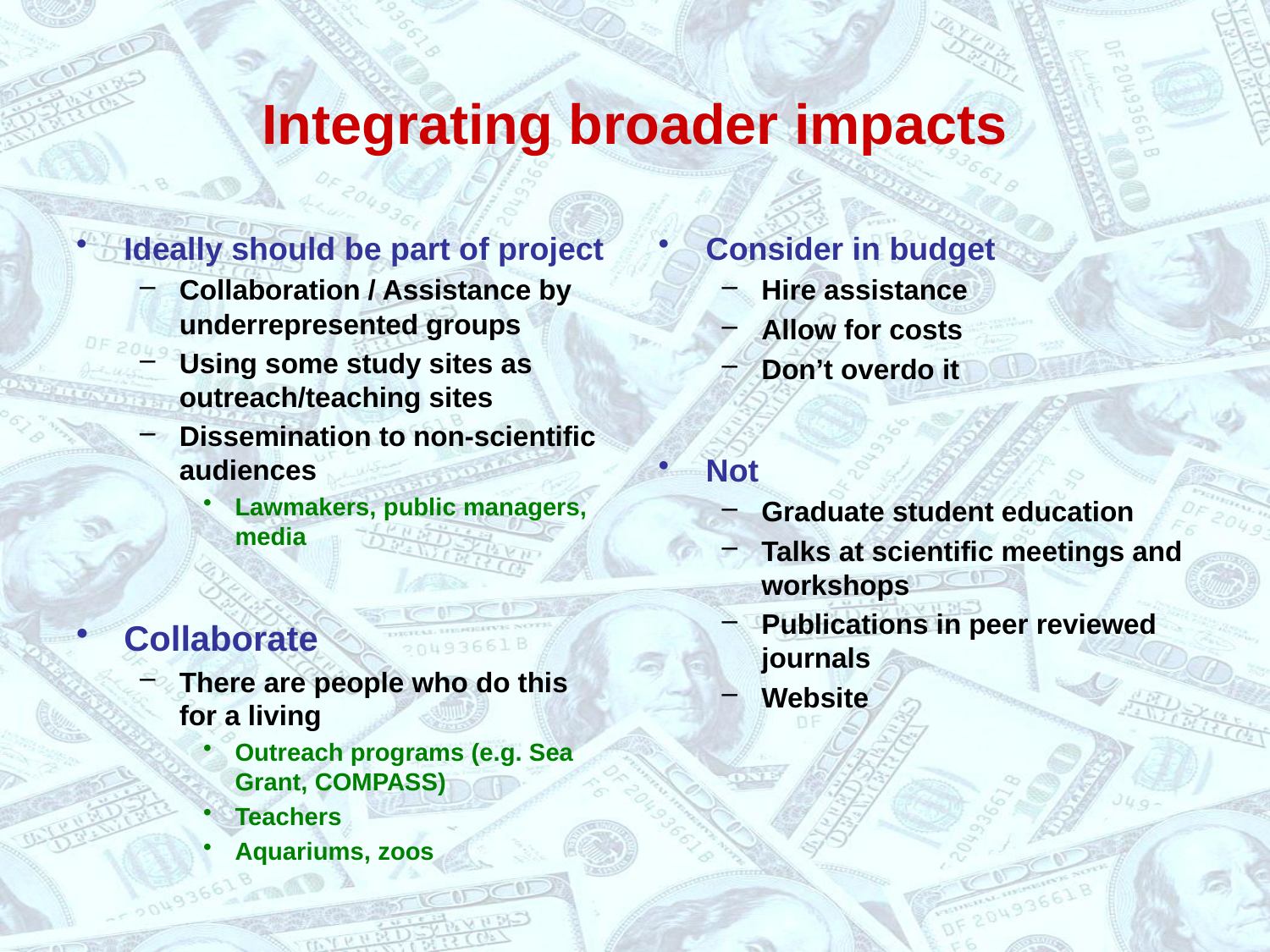

# Integrating broader impacts
Ideally should be part of project
Collaboration / Assistance by underrepresented groups
Using some study sites as outreach/teaching sites
Dissemination to non-scientific audiences
Lawmakers, public managers, media

Collaborate
There are people who do this for a living
Outreach programs (e.g. Sea Grant, COMPASS)
Teachers
Aquariums, zoos

Consider in budget
Hire assistance
Allow for costs
Don’t overdo it

Not
Graduate student education
Talks at scientific meetings and workshops
Publications in peer reviewed journals
Website